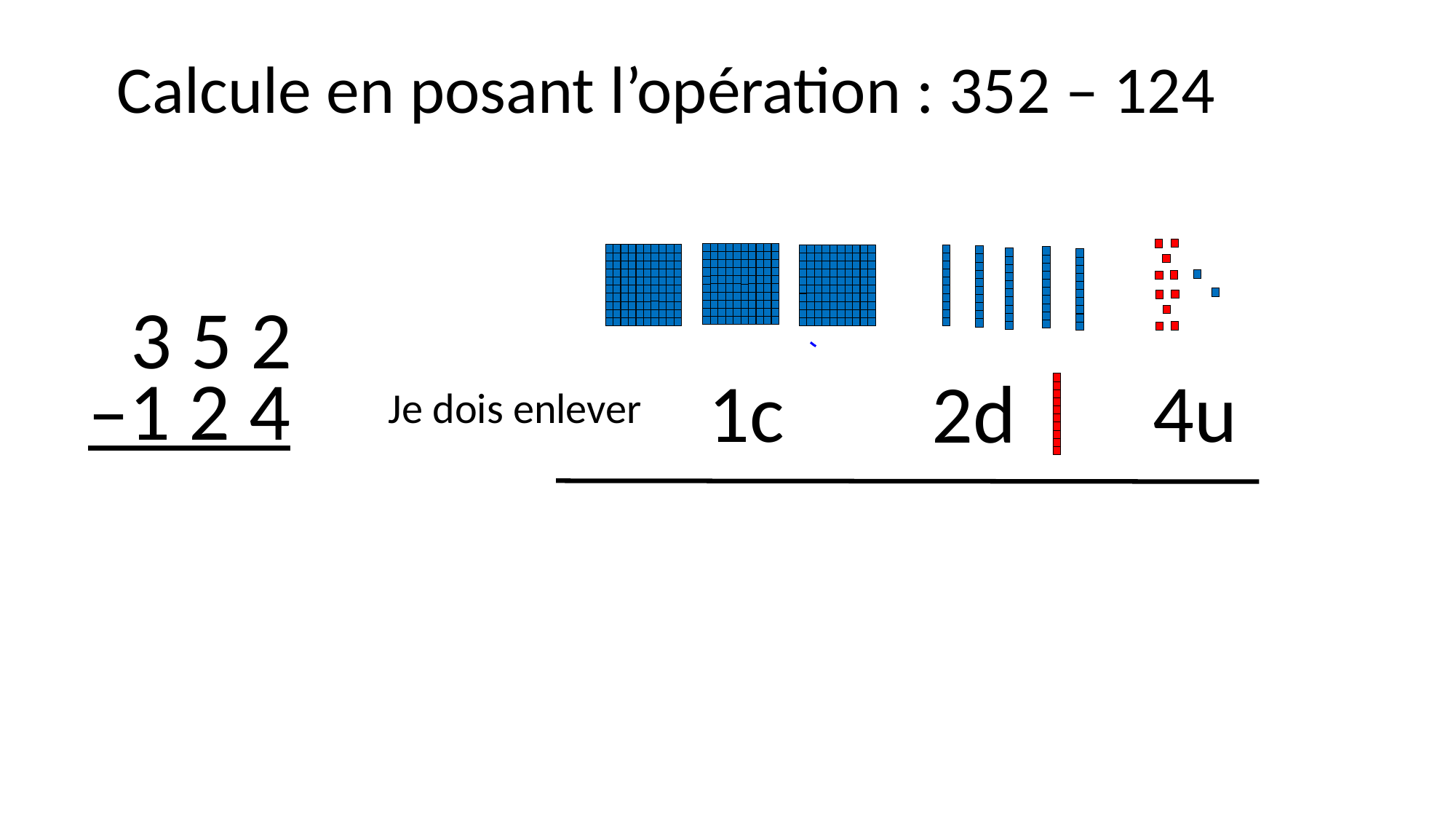

# Calcule en posant l’opération : 352 – 124

3 5 2

–1 2 4
1c
4u
2d

Je dois enlever